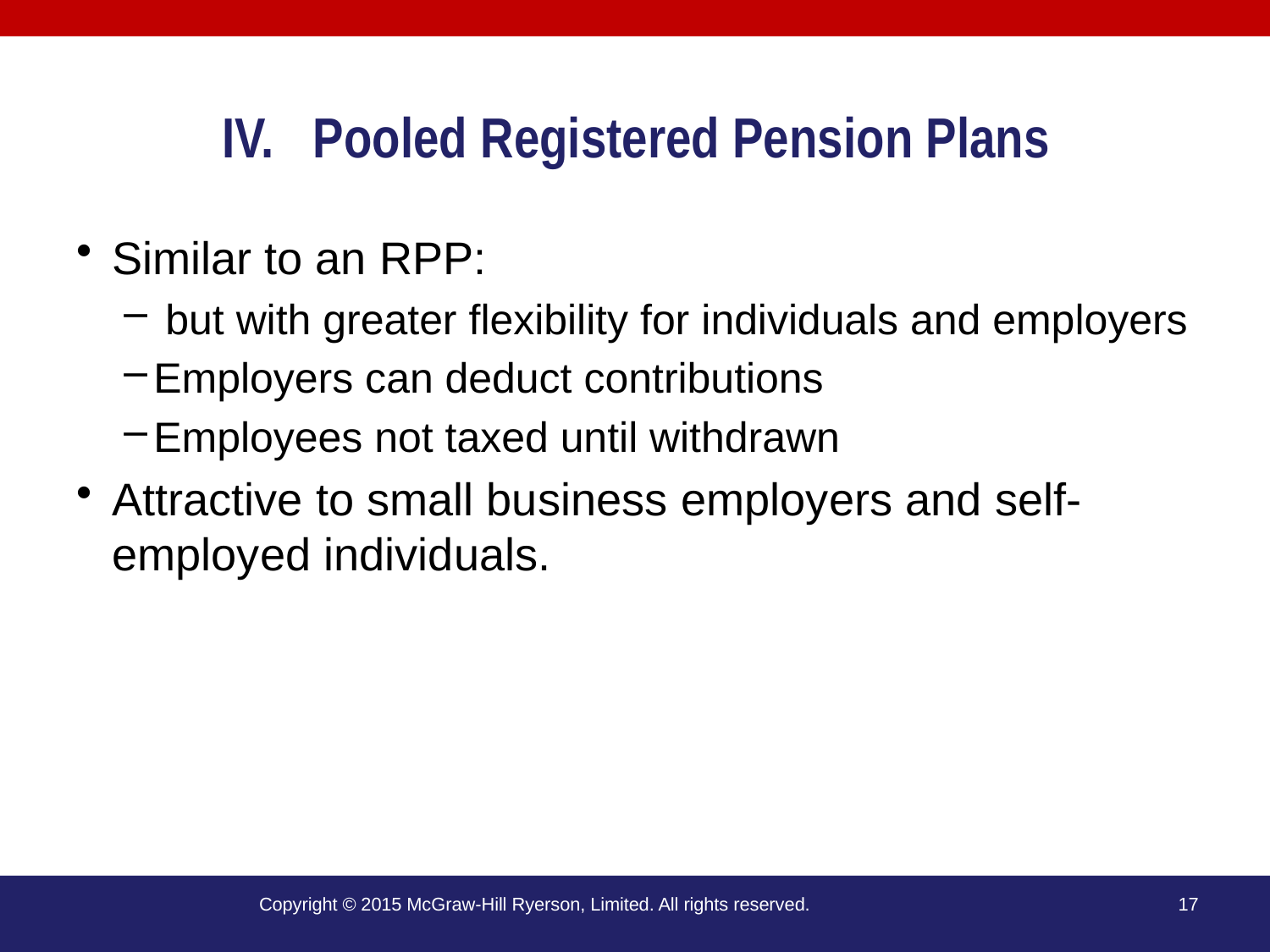

# IV.   Pooled Registered Pension Plans
Similar to an RPP:
 but with greater flexibility for individuals and employers
Employers can deduct contributions
Employees not taxed until withdrawn
Attractive to small business employers and self-employed individuals.

Copyright © 2015 McGraw-Hill Ryerson, Limited. All rights reserved.
17